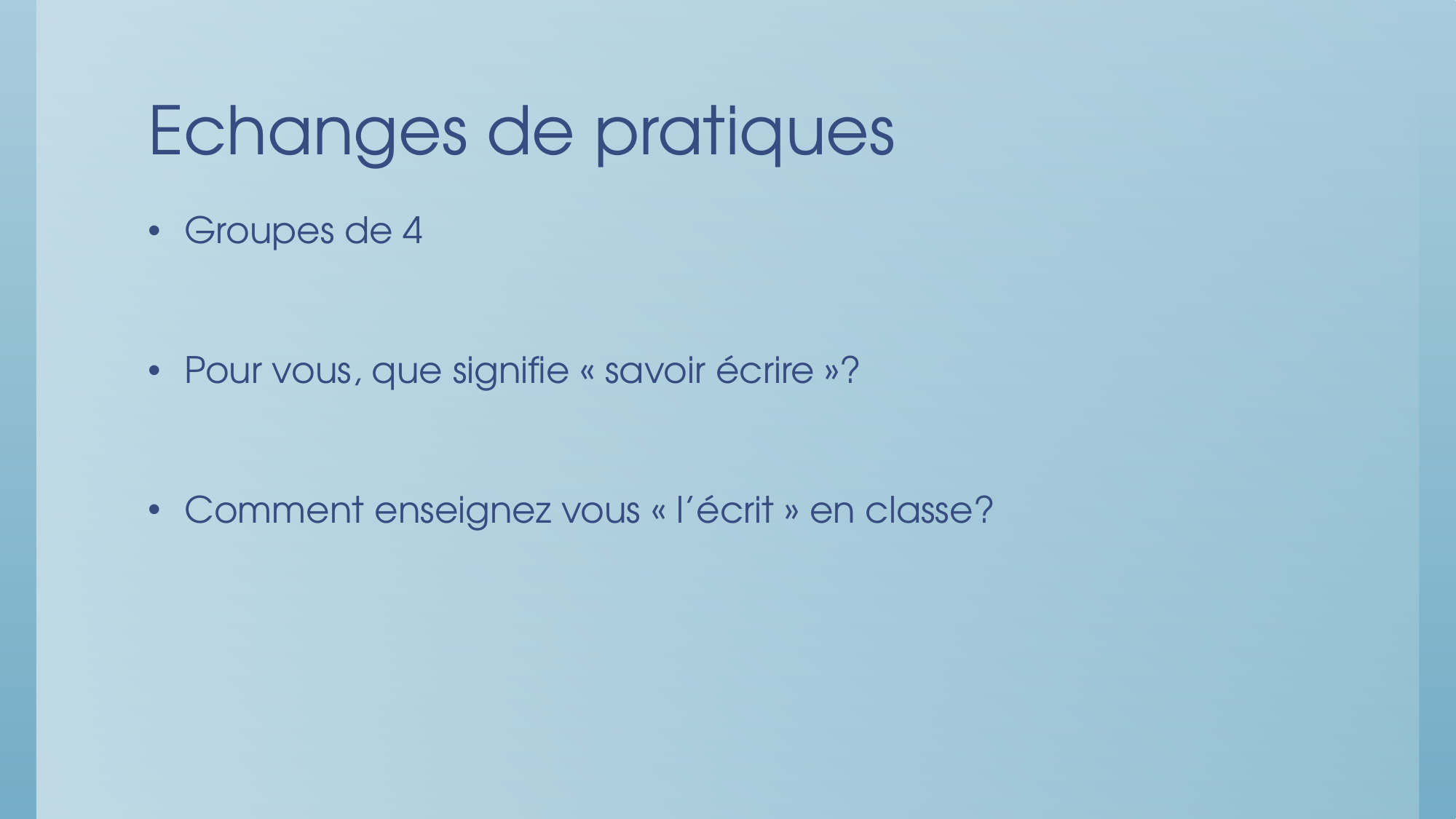

# Echanges de pratiques
Groupes de 4

Pour vous, que signifie « savoir écrire »?

Comment enseignez vous « l’écrit » en classe?